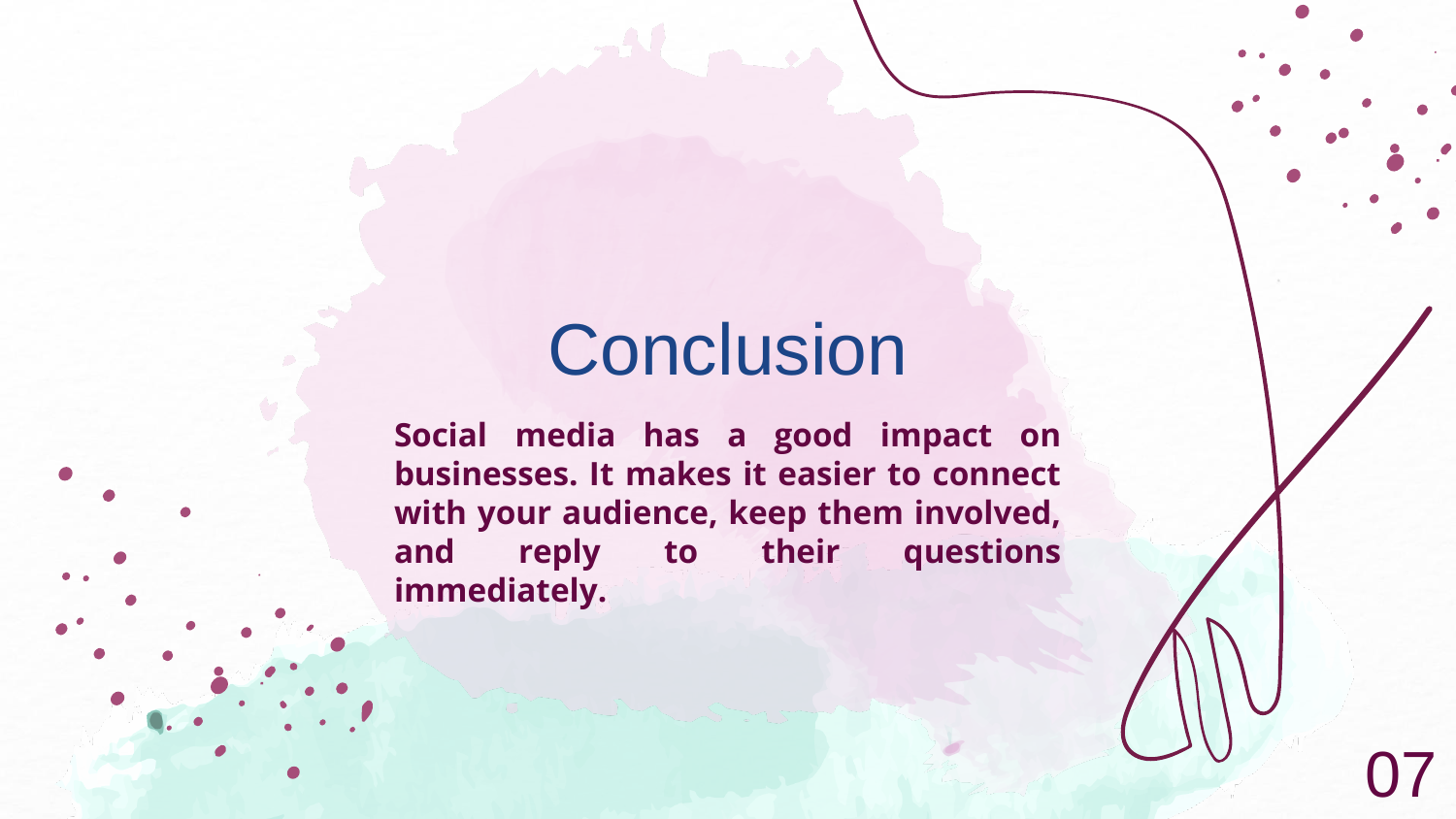

# Conclusion
Social media has a good impact on businesses. It makes it easier to connect with your audience, keep them involved, and reply to their questions immediately.
07